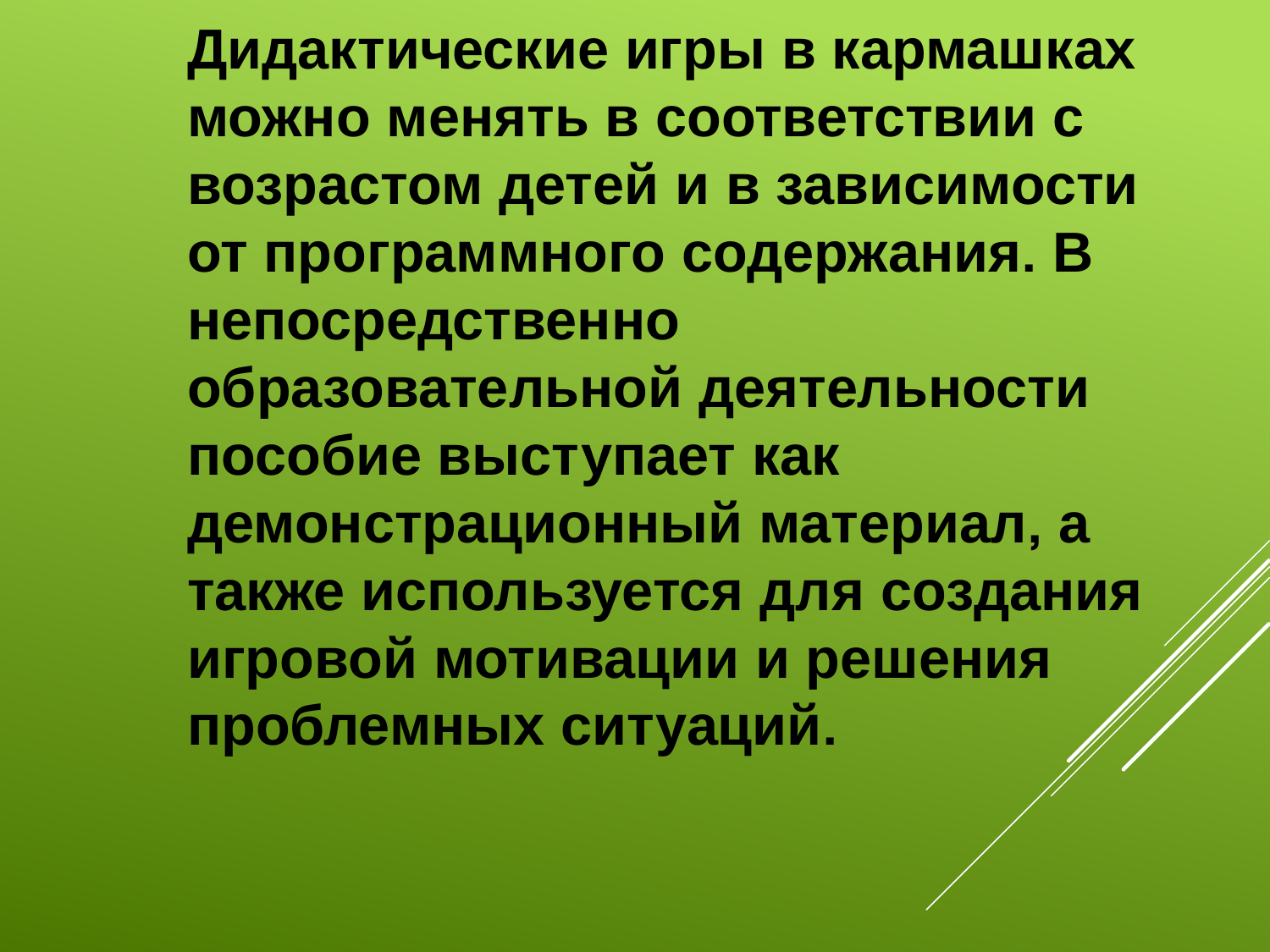

Дидактические игры в кармашках можно менять в соответствии с возрастом детей и в зависимости от программного содержания. В непосредственно образовательной деятельности пособие выступает как демонстрационный материал, а также используется для создания игровой мотивации и решения проблемных ситуаций.

#